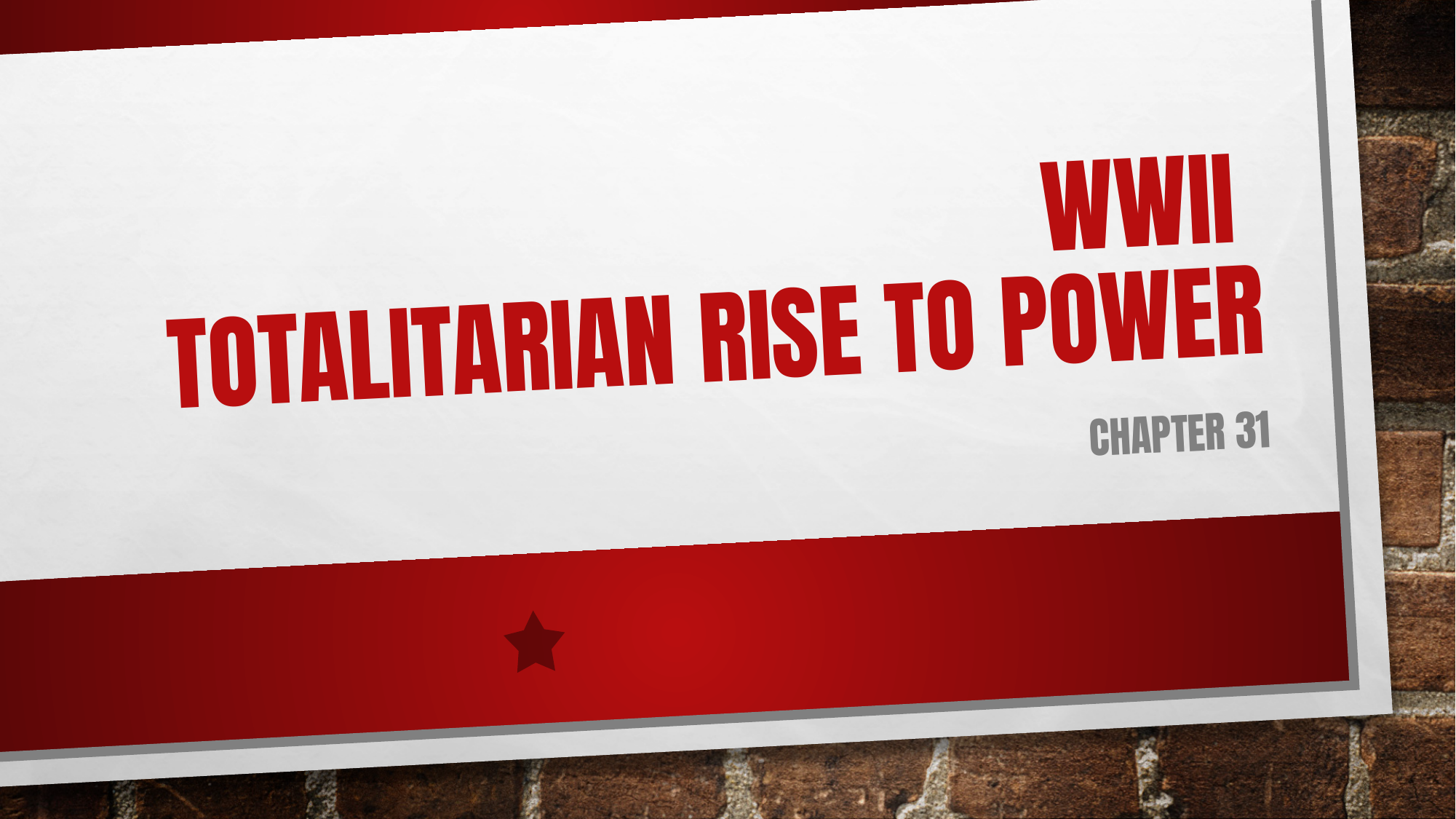

# Wwii Totalitarian Rise to Power
Chapter 31